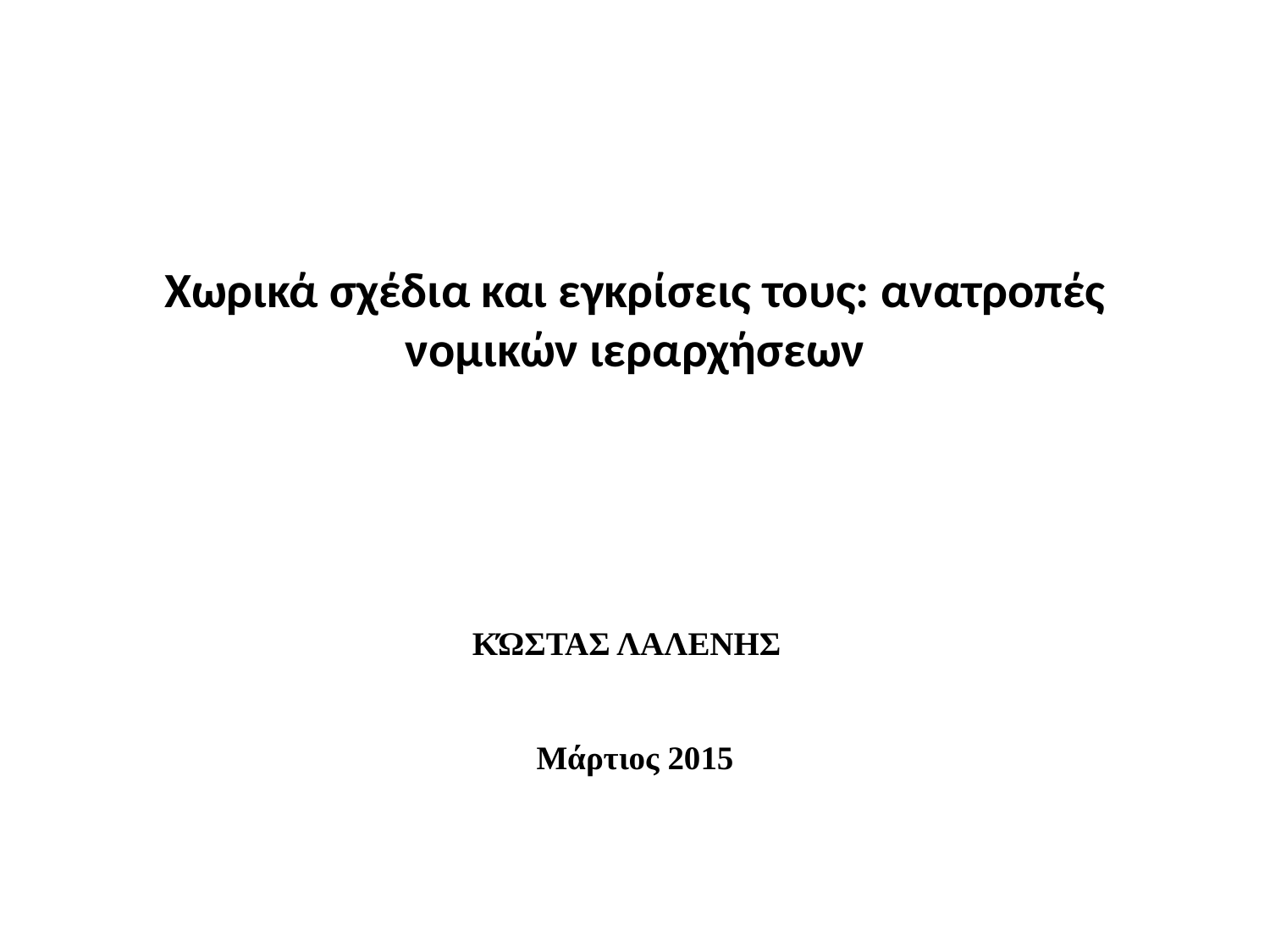

# Χωρικά σχέδια και εγκρίσεις τους: ανατροπές νομικών ιεραρχήσεων

KΏΣΤΑΣ ΛΑΛΕΝΗΣ

Μάρτιος 2015